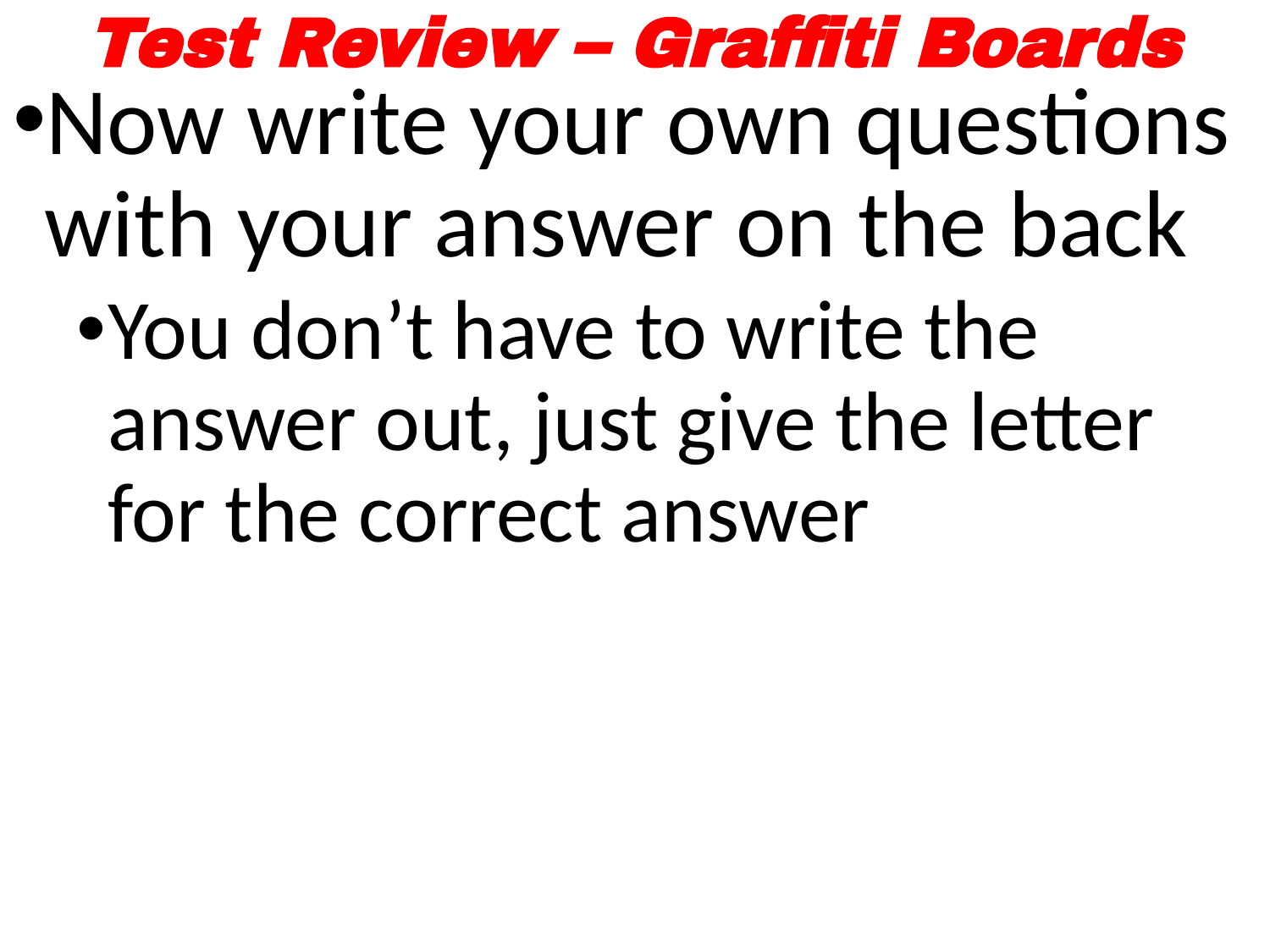

# Test Review – Graffiti Boards
Now write your own questions with your answer on the back
You don’t have to write the answer out, just give the letter for the correct answer